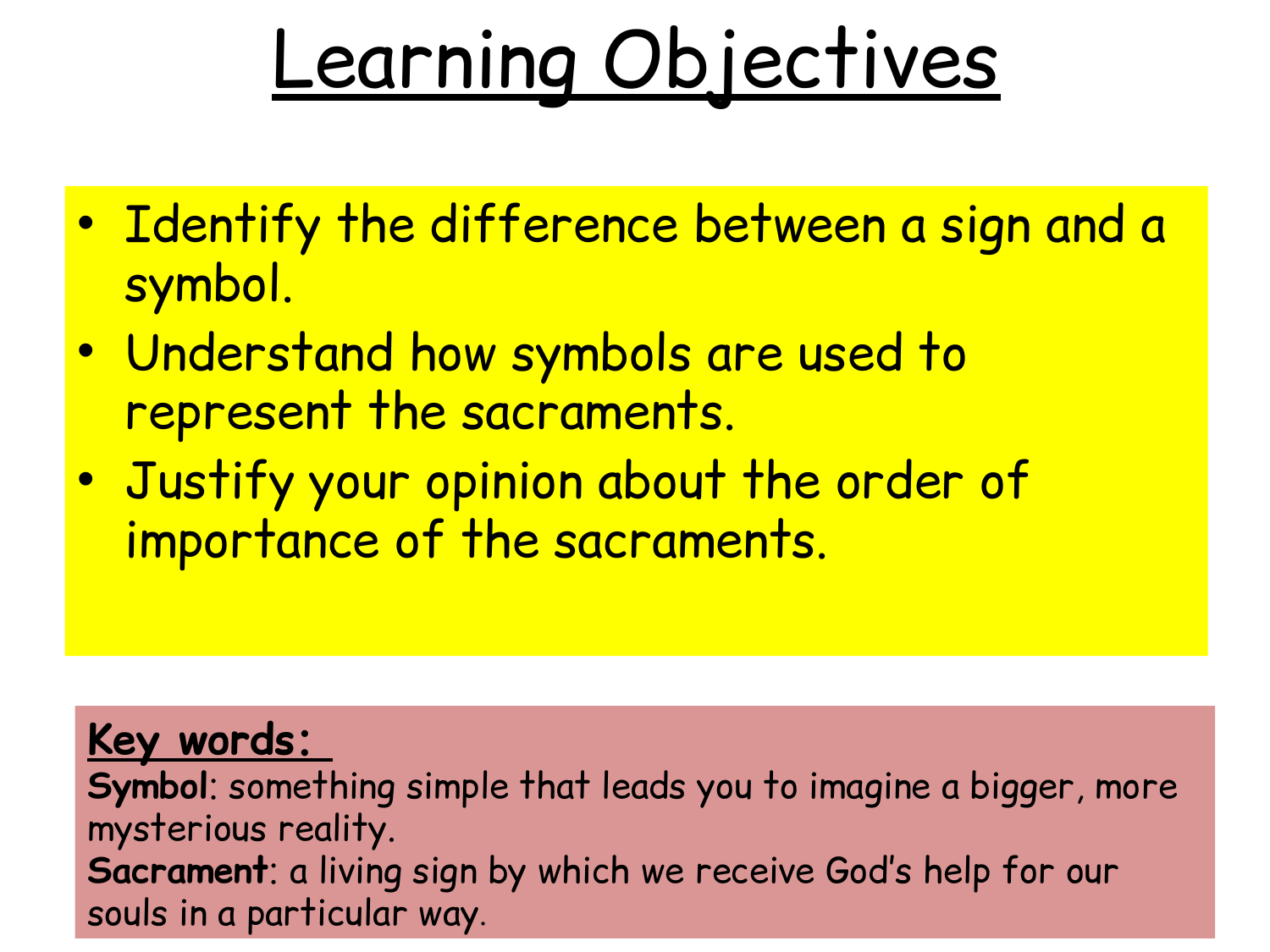

# Learning Objectives
Identify the difference between a sign and a symbol.
Understand how symbols are used to represent the sacraments.
Justify your opinion about the order of importance of the sacraments.
Key words:
Symbol: something simple that leads you to imagine a bigger, more mysterious reality.
Sacrament: a living sign by which we receive God’s help for our souls in a particular way.